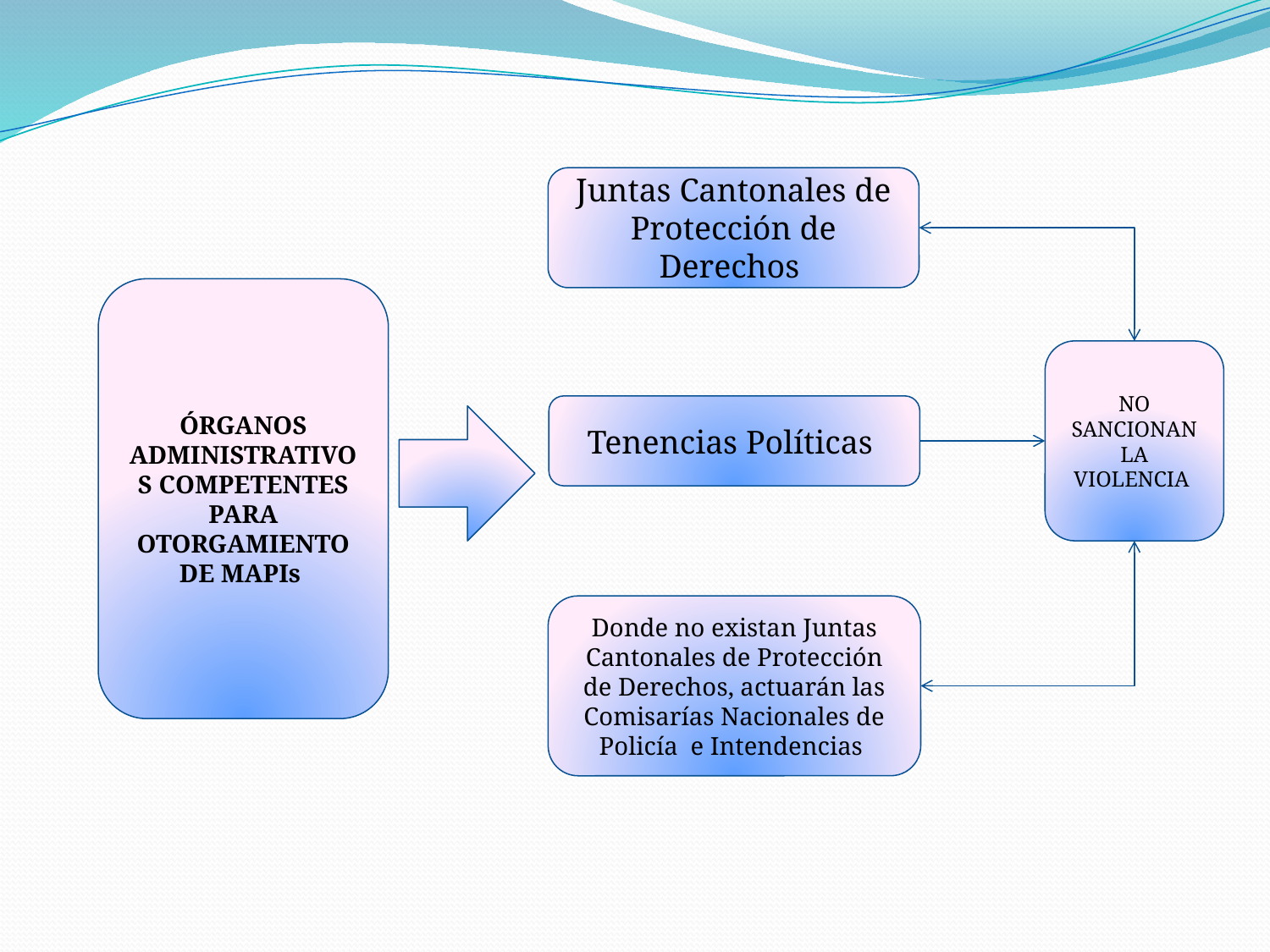

Juntas Cantonales de Protección de Derechos
ÓRGANOS ADMINISTRATIVOS COMPETENTES PARA OTORGAMIENTO DE MAPIs
NO SANCIONAN LA VIOLENCIA
Tenencias Políticas

Donde no existan Juntas Cantonales de Protección de Derechos, actuarán las Comisarías Nacionales de Policía  e Intendencias